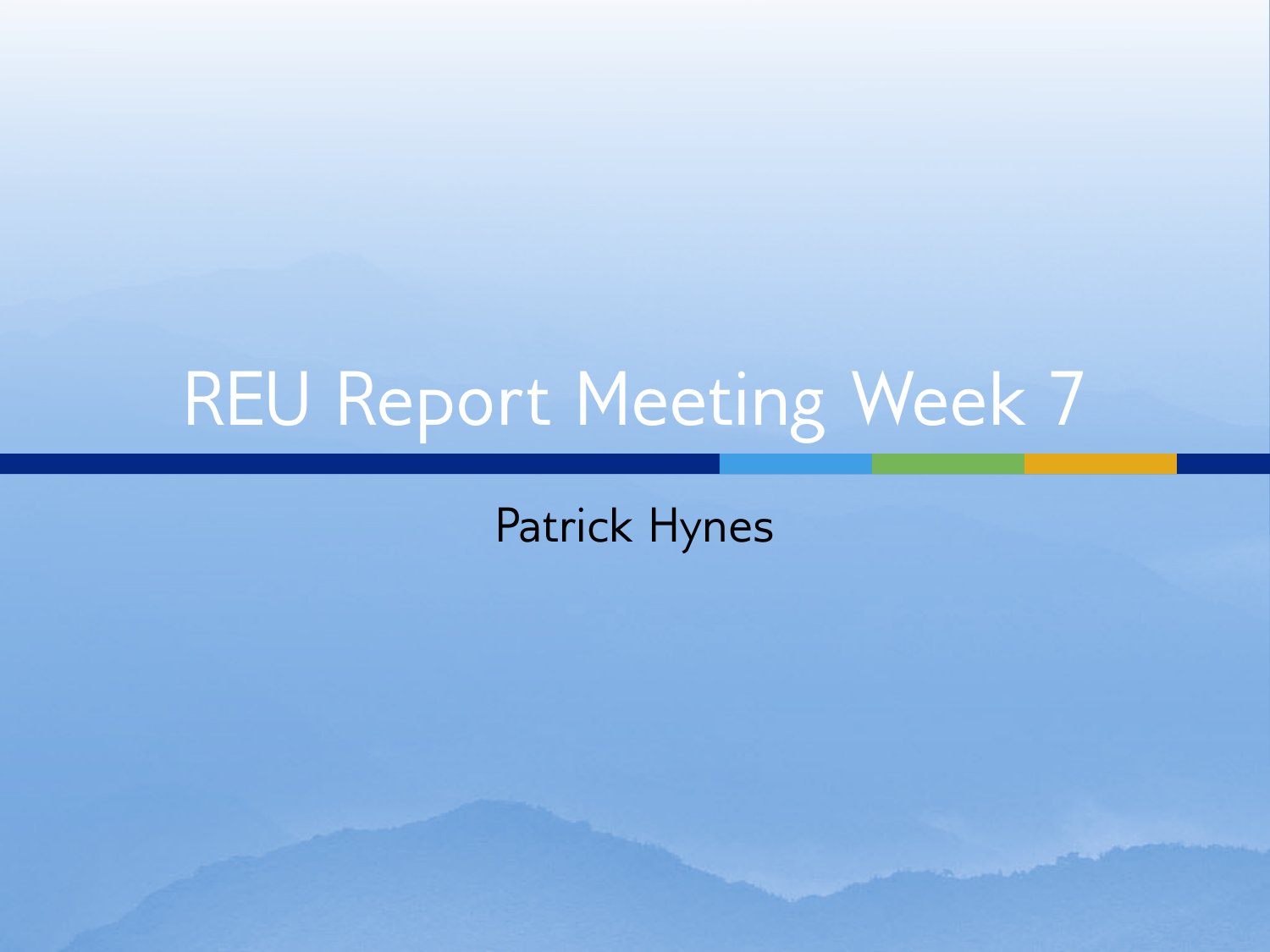

# REU Report Meeting Week 7
Patrick Hynes